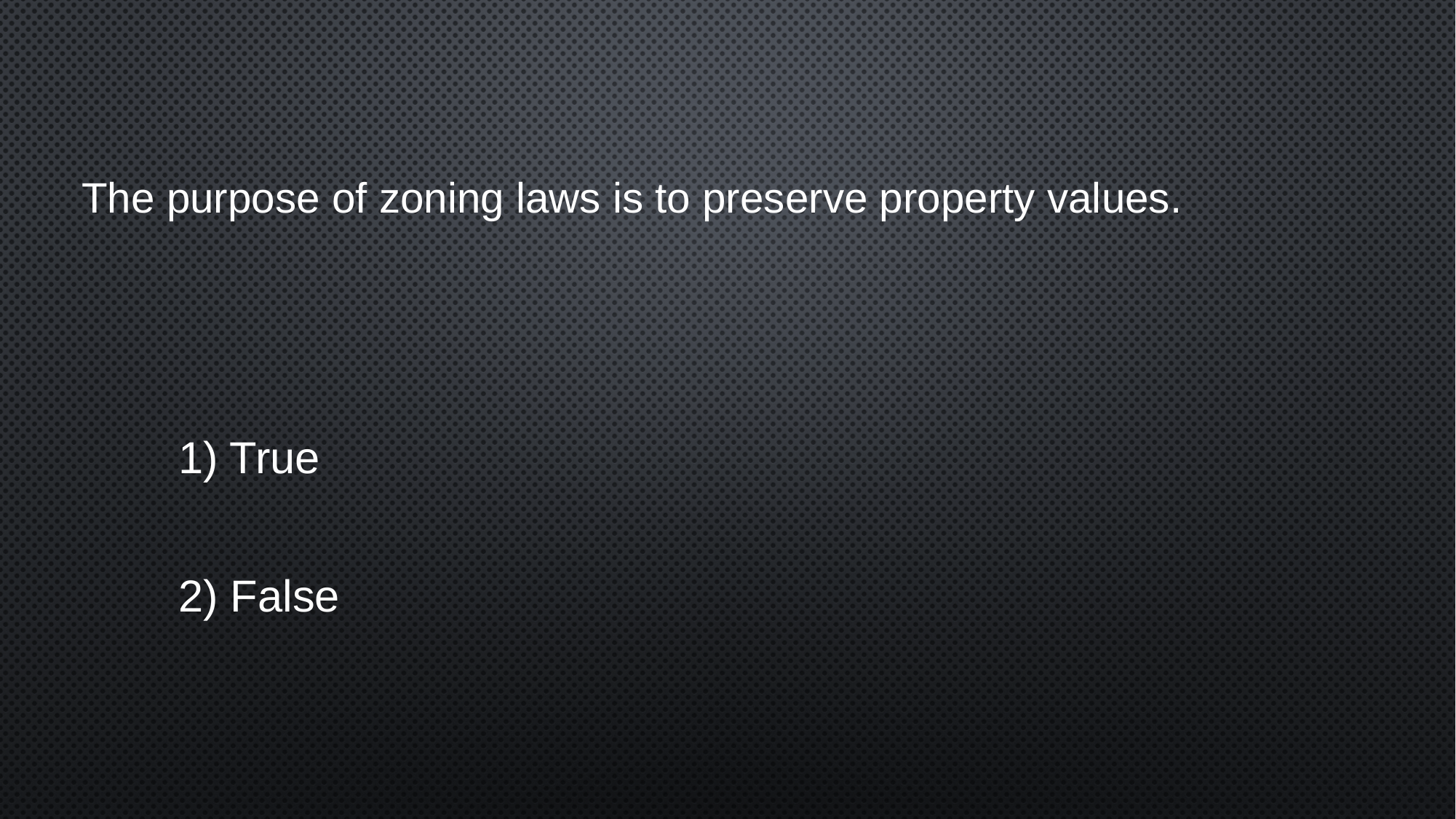

The purpose of zoning laws is to preserve property values.
1) True
2) False